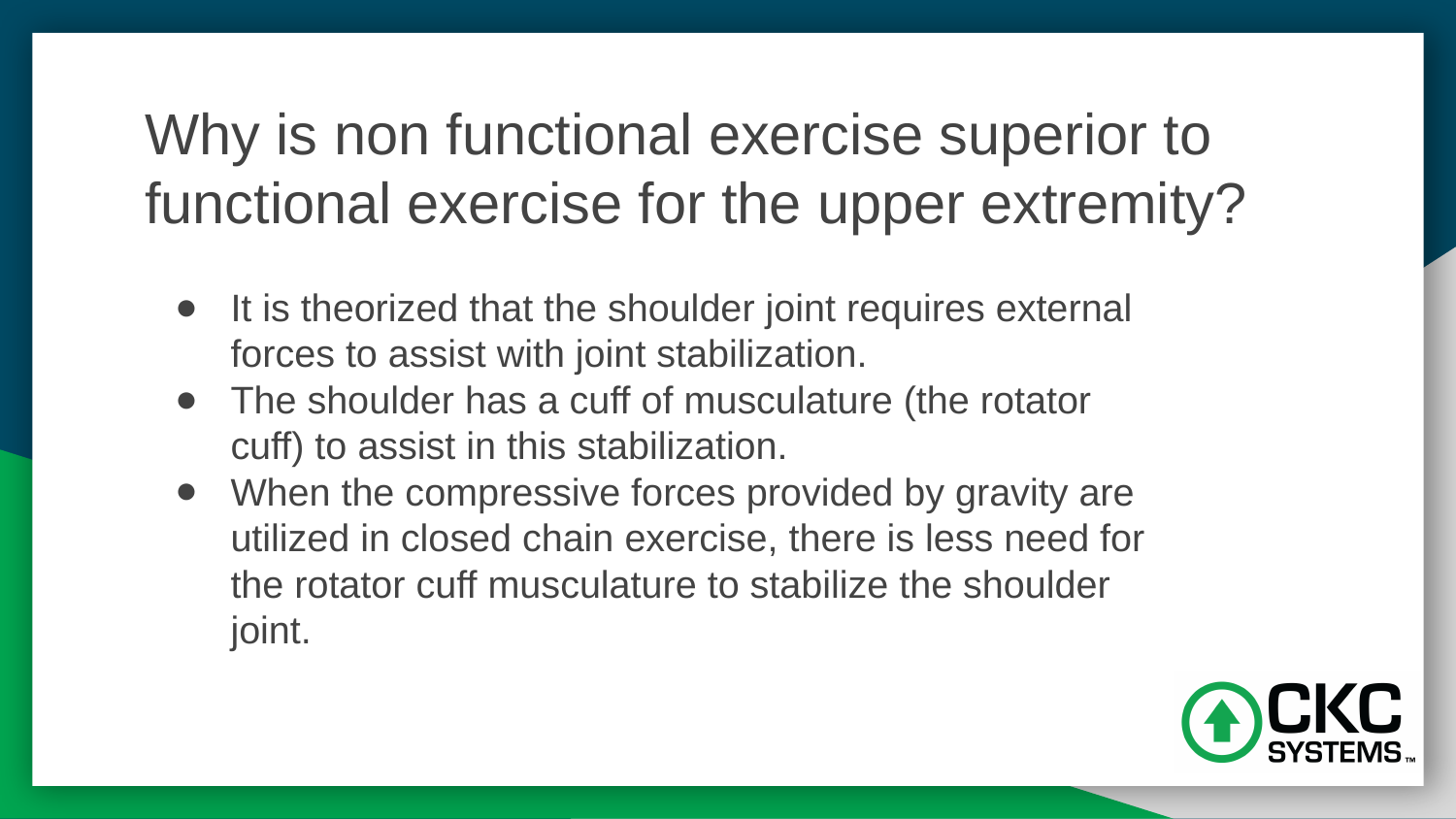

# Why is non functional exercise superior to functional exercise for the upper extremity?
It is theorized that the shoulder joint requires external forces to assist with joint stabilization.
The shoulder has a cuff of musculature (the rotator cuff) to assist in this stabilization.
When the compressive forces provided by gravity are utilized in closed chain exercise, there is less need for the rotator cuff musculature to stabilize the shoulder joint.